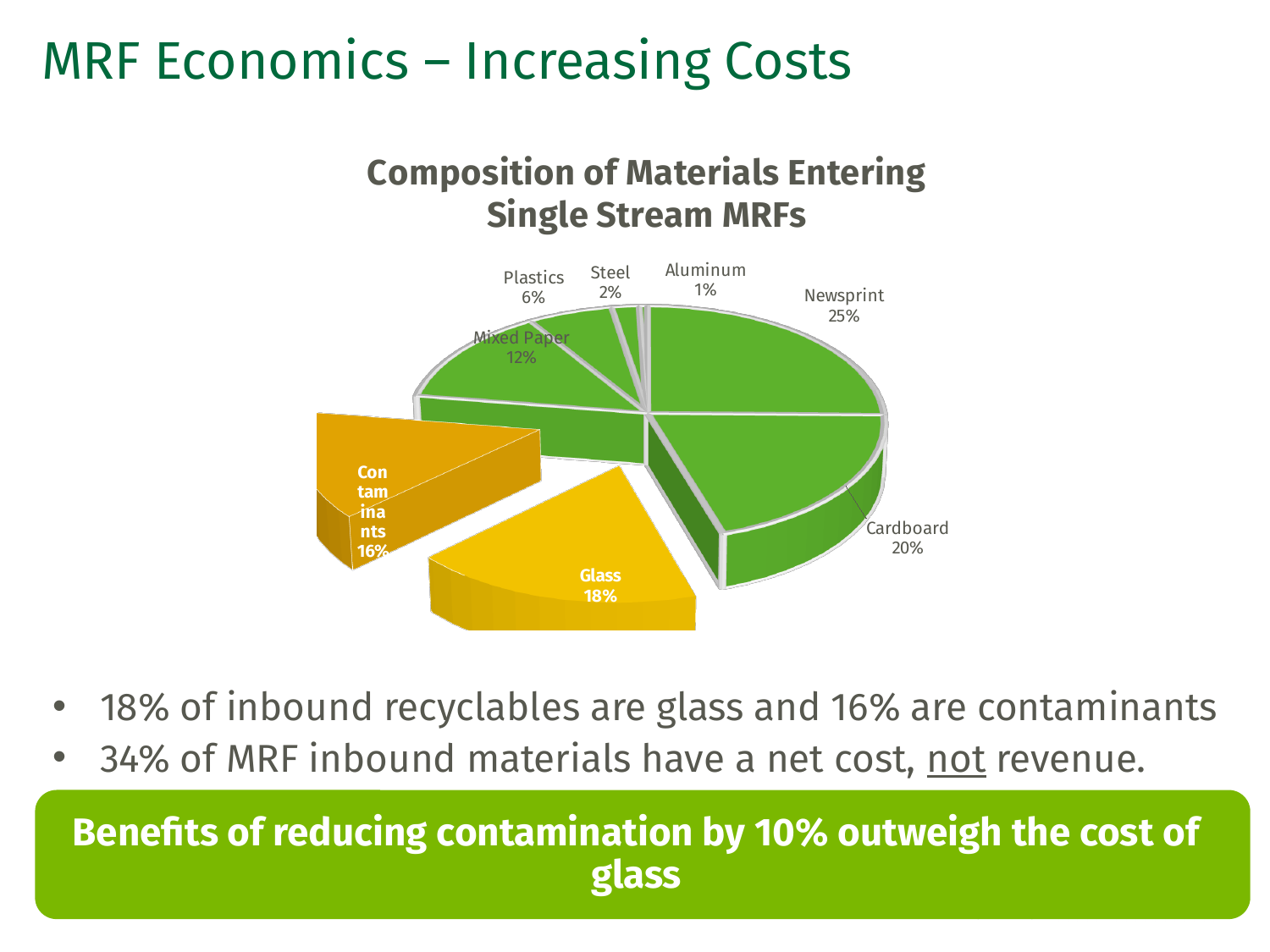

# MRF Economics – Increasing Costs

[unsupported chart]

18% of inbound recyclables are glass and 16% are contaminants
34% of MRF inbound materials have a net cost, not revenue.

Benefits of reducing contamination by 10% outweigh the cost of glass